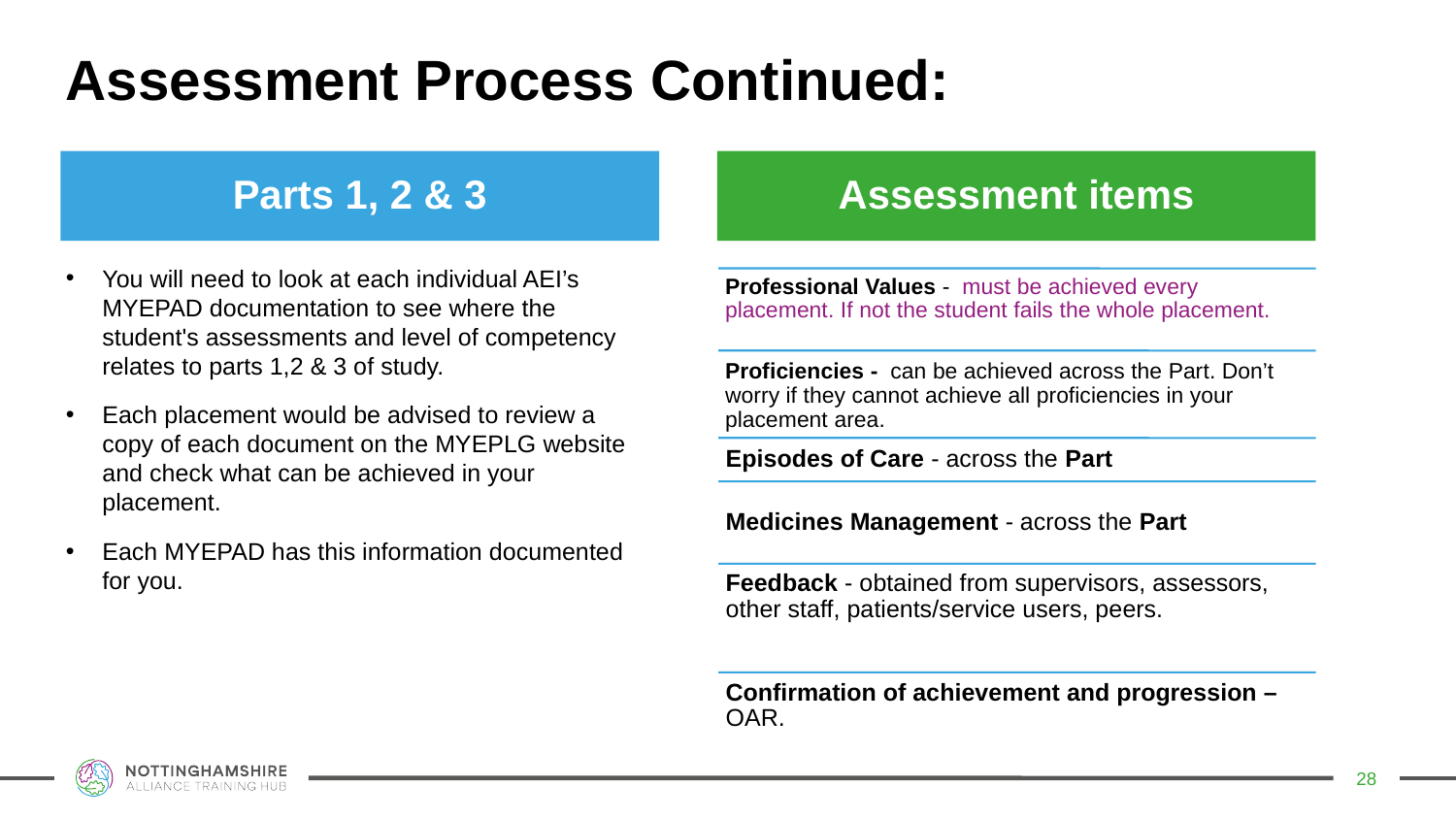

Assessment Process Continued:
Parts 1, 2 & 3
Assessment items
You will need to look at each individual AEI’s MYEPAD documentation to see where the student's assessments and level of competency relates to parts 1,2 & 3 of study.
Each placement would be advised to review a copy of each document on the MYEPLG website and check what can be achieved in your placement.
Each MYEPAD has this information documented for you.
Professional Values -  must be achieved every placement. If not the student fails the whole placement.
Proficiencies -  can be achieved across the Part. Don’t worry if they cannot achieve all proficiencies in your placement area.
Episodes of Care - across the Part
Medicines Management - across the Part
Feedback - obtained from supervisors, assessors, other staff, patients/service users, peers.
Confirmation of achievement and progression – OAR.